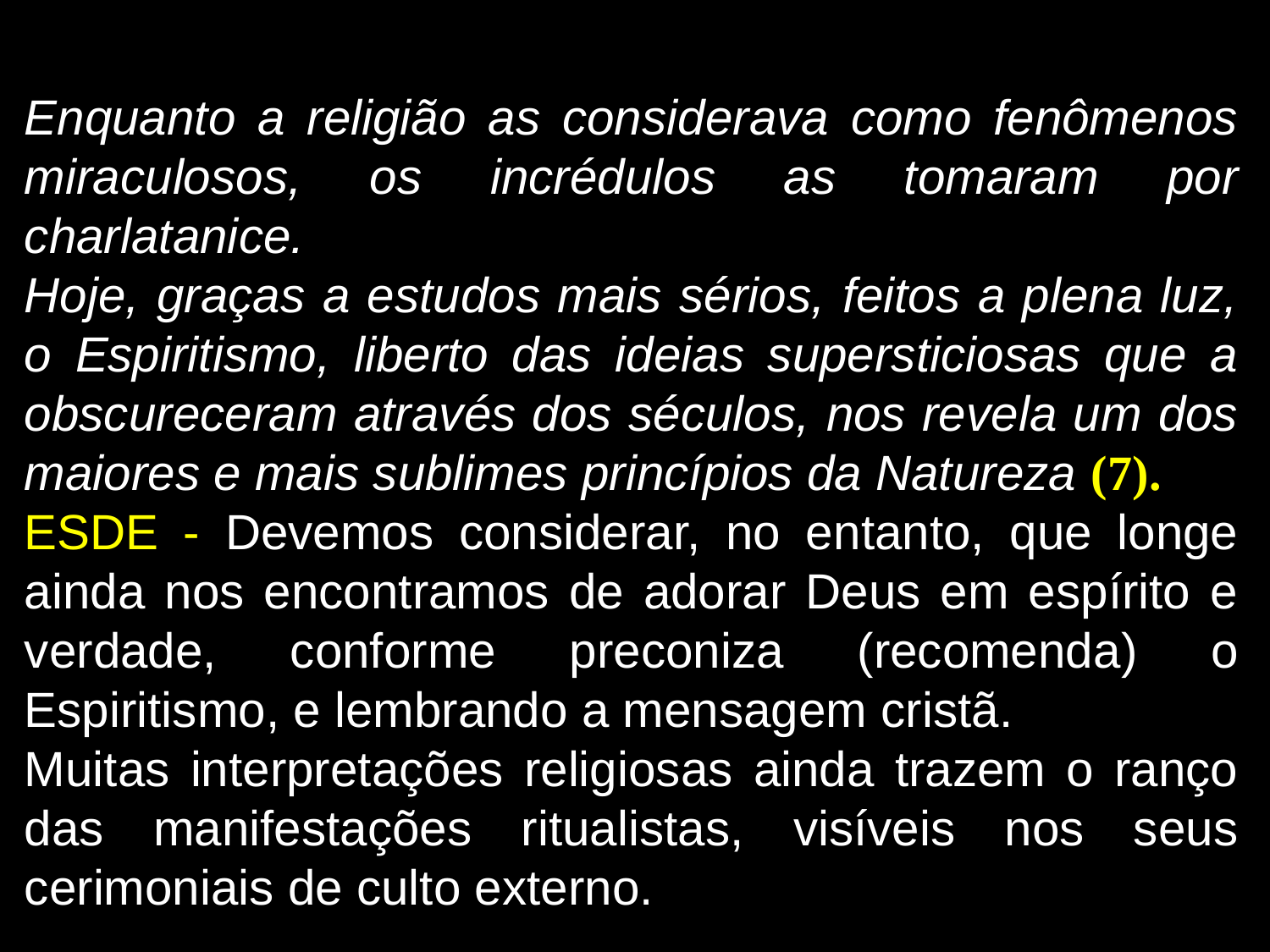

Enquanto a religião as considerava como fenômenos miraculosos, os incrédulos as tomaram por charlatanice.
Hoje, graças a estudos mais sérios, feitos a plena luz, o Espiritismo, liberto das ideias supersticiosas que a obscureceram através dos séculos, nos revela um dos maiores e mais sublimes princípios da Natureza (7).
ESDE - Devemos considerar, no entanto, que longe ainda nos encontramos de adorar Deus em espírito e verdade, conforme preconiza (recomenda) o Espiritismo, e lembrando a mensagem cristã.
Muitas interpretações religiosas ainda trazem o ranço das manifestações ritualistas, visíveis nos seus cerimoniais de culto externo.